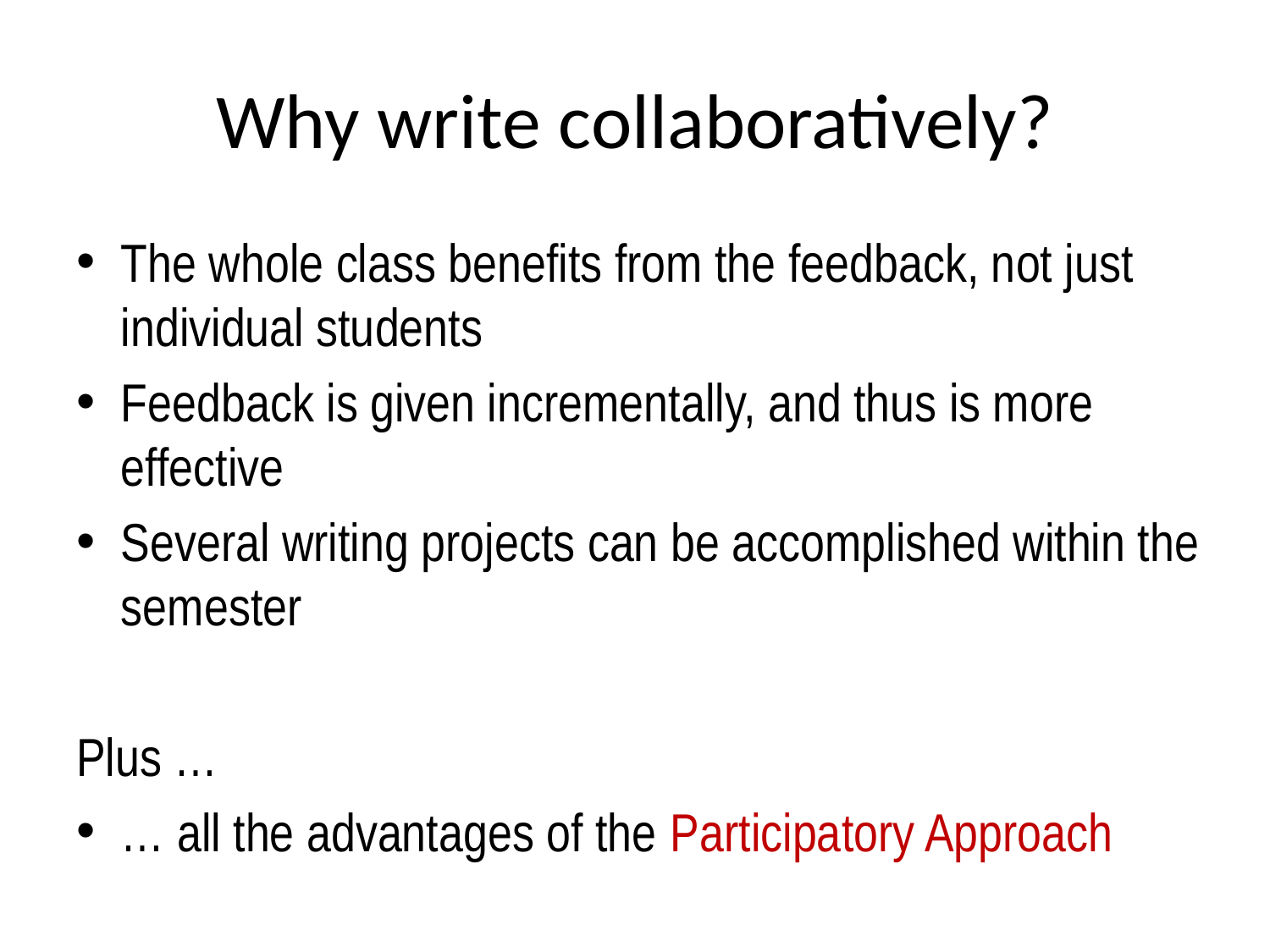

# Why write collaboratively?
The whole class benefits from the feedback, not just individual students
Feedback is given incrementally, and thus is more effective
Several writing projects can be accomplished within the semester

Plus …
… all the advantages of the Participatory Approach